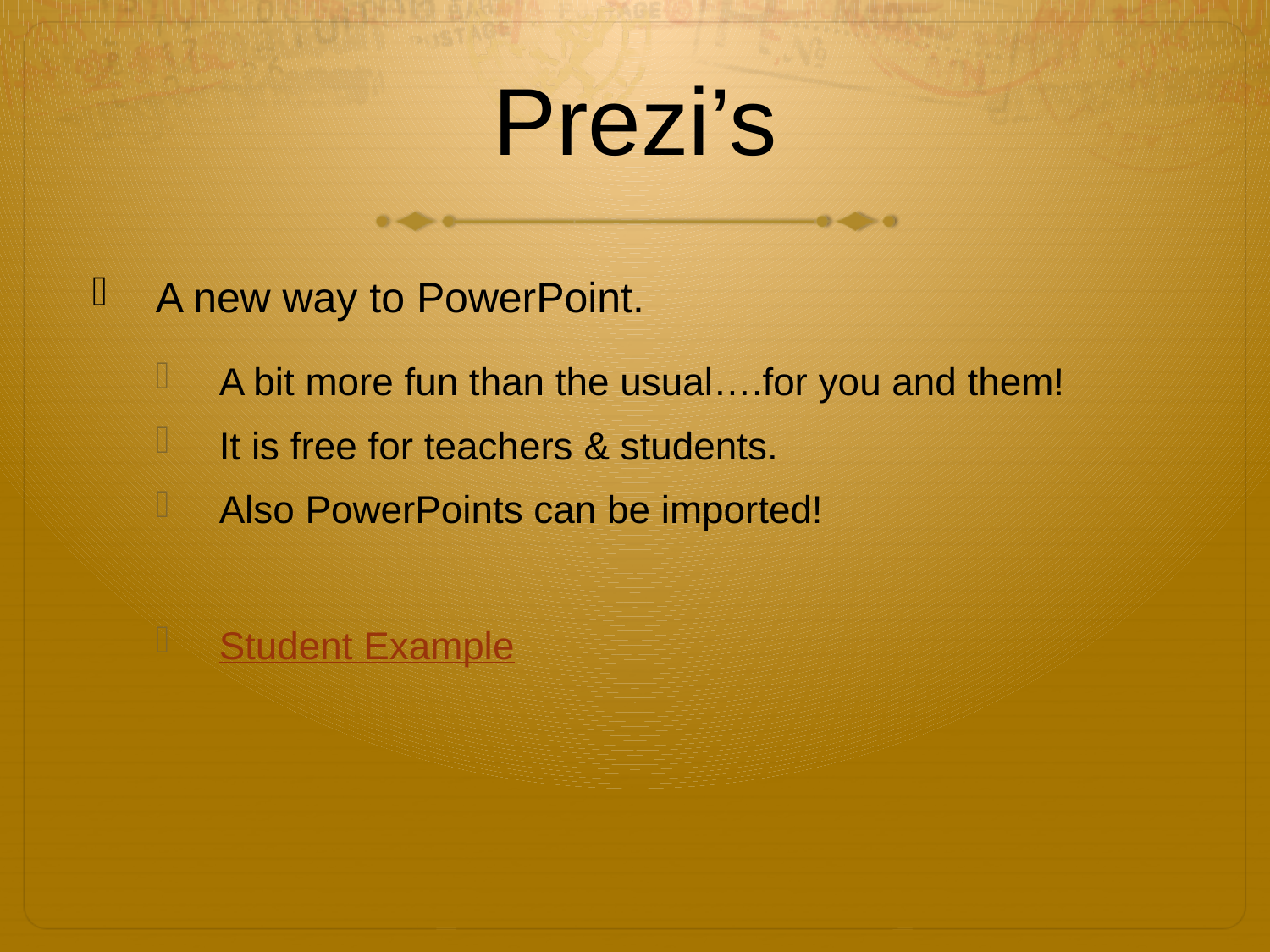

# Prezi’s
A new way to PowerPoint.
A bit more fun than the usual….for you and them!
It is free for teachers & students.
Also PowerPoints can be imported!

Student Example